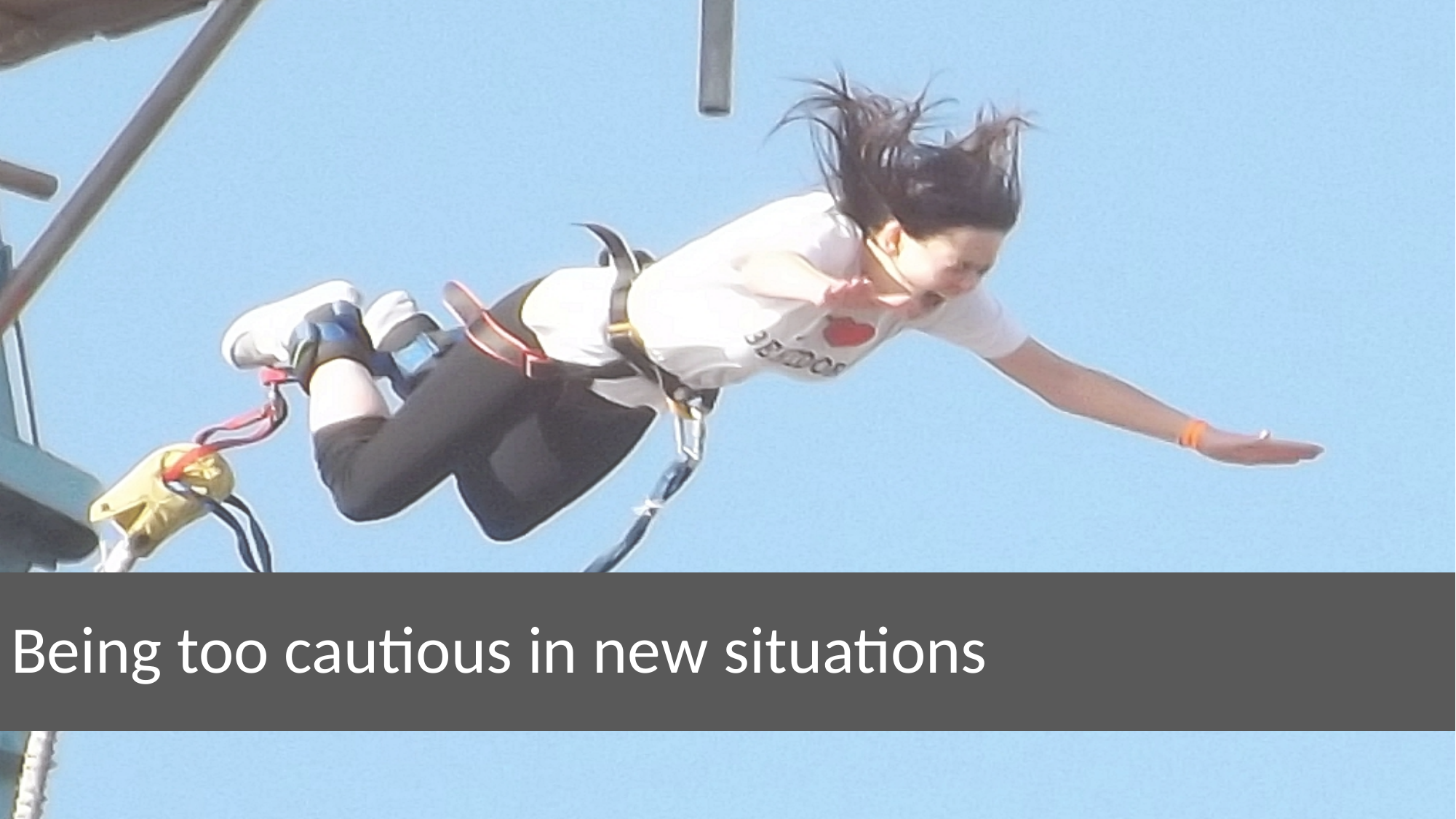

# Being too cautious in new situations